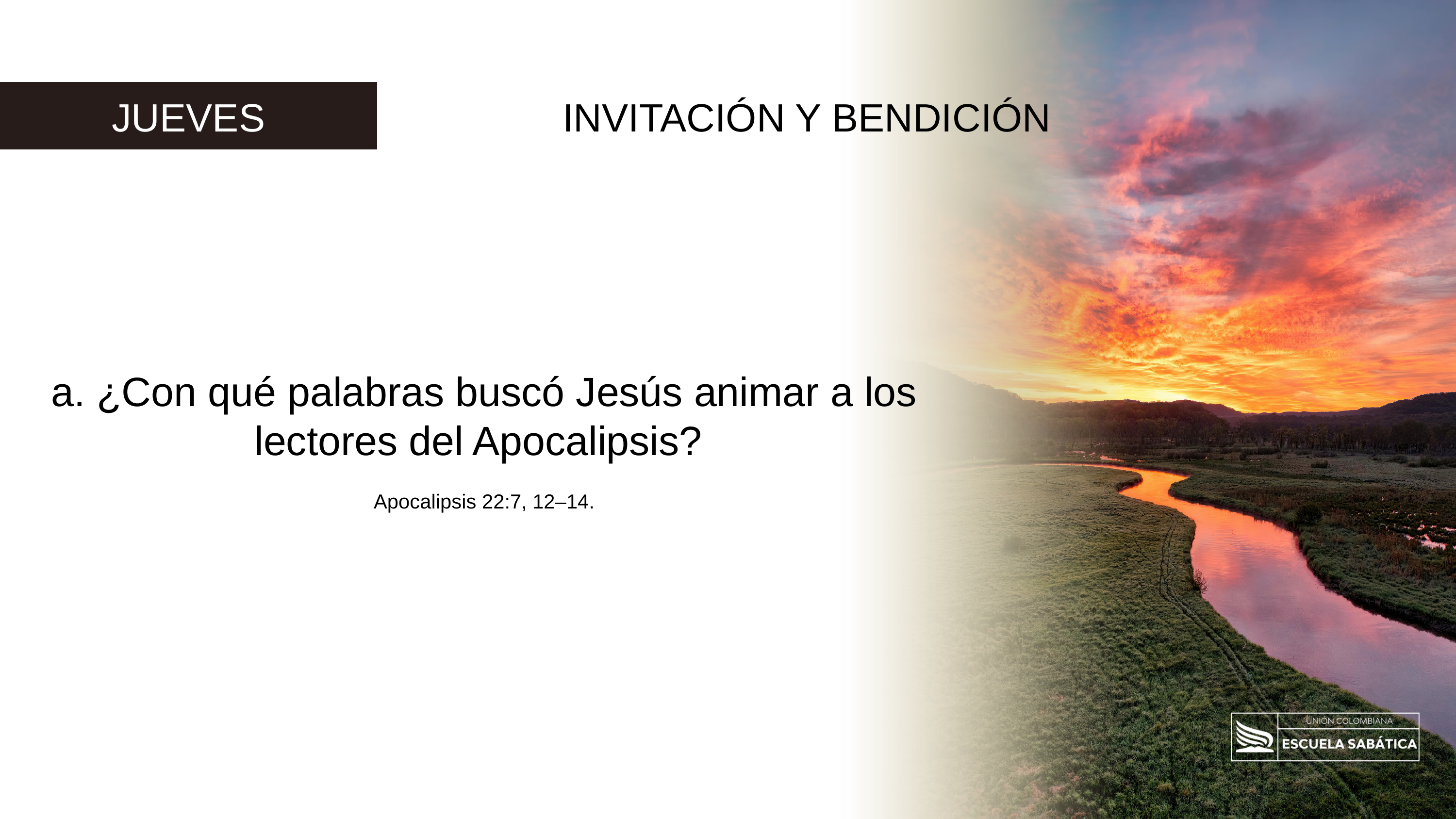

INVITACIÓN Y BENDICIÓN
JUEVES
a. ¿Con qué palabras buscó Jesús animar a los lectores del Apocalipsis?
Apocalipsis 22:7, 12–14.